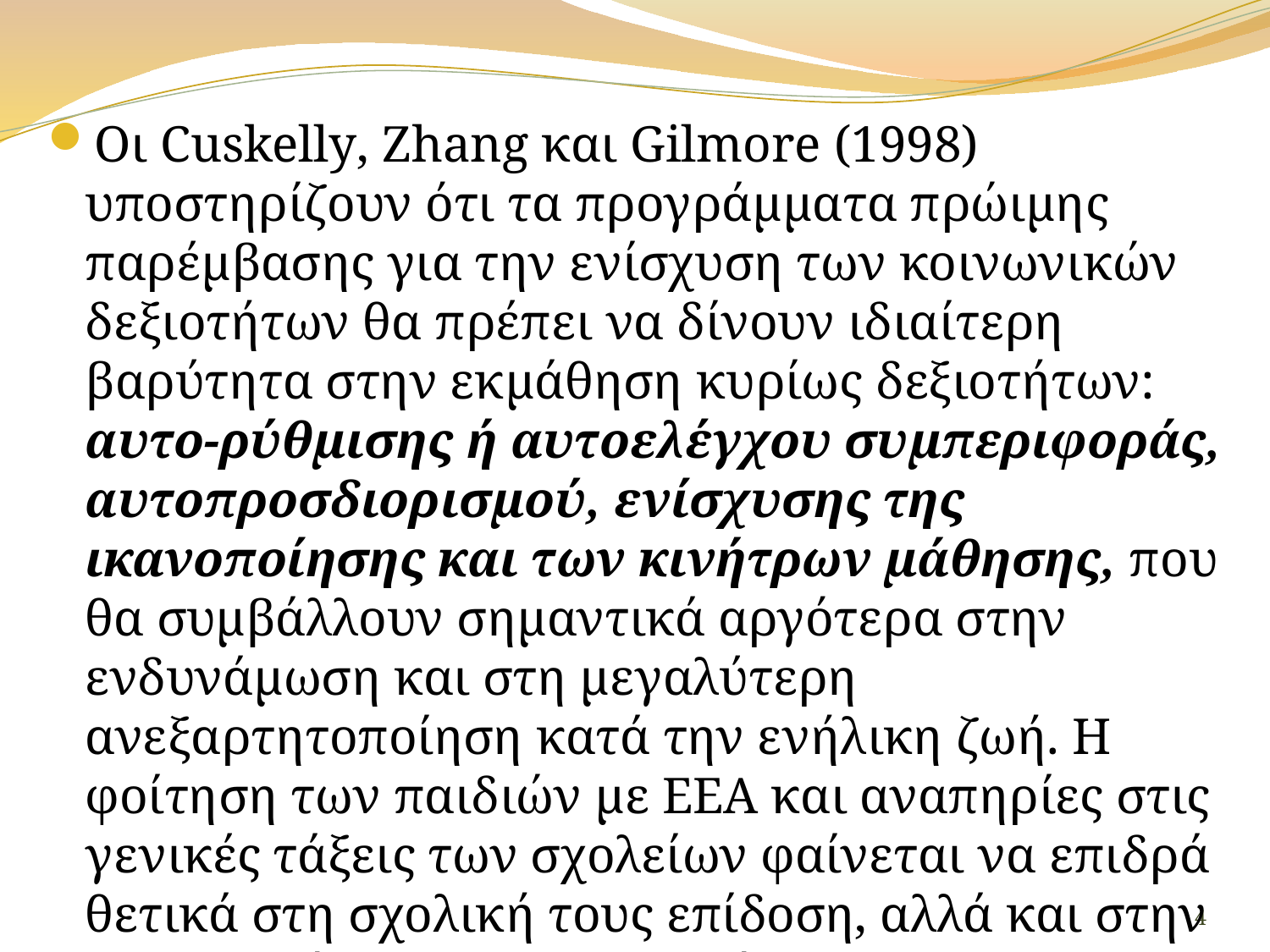

Οι Cuskelly, Zhang και Gilmore (1998) υποστηρίζουν ότι τα προγράμματα πρώιμης παρέμβασης για την ενίσχυση των κοινωνικών δεξιοτήτων θα πρέπει να δίνουν ιδιαίτερη βαρύτητα στην εκμάθηση κυρίως δεξιοτήτων: αυτο-ρύθμισης ή αυτοελέγχου συμπεριφοράς, αυτοπροσδιορισμού, ενίσχυσης της ικανοποίησης και των κινήτρων μάθησης, που θα συμβάλλουν σημαντικά αργότερα στην ενδυνάμωση και στη μεγαλύτερη ανεξαρτητοποίηση κατά την ενήλικη ζωή. Η φοίτηση των παιδιών με ΕΕΑ και αναπηρίες στις γενικές τάξεις των σχολείων φαίνεται να επιδρά θετικά στη σχολική τους επίδοση, αλλά και στην κοινωνική τους προσαρμογή.
4